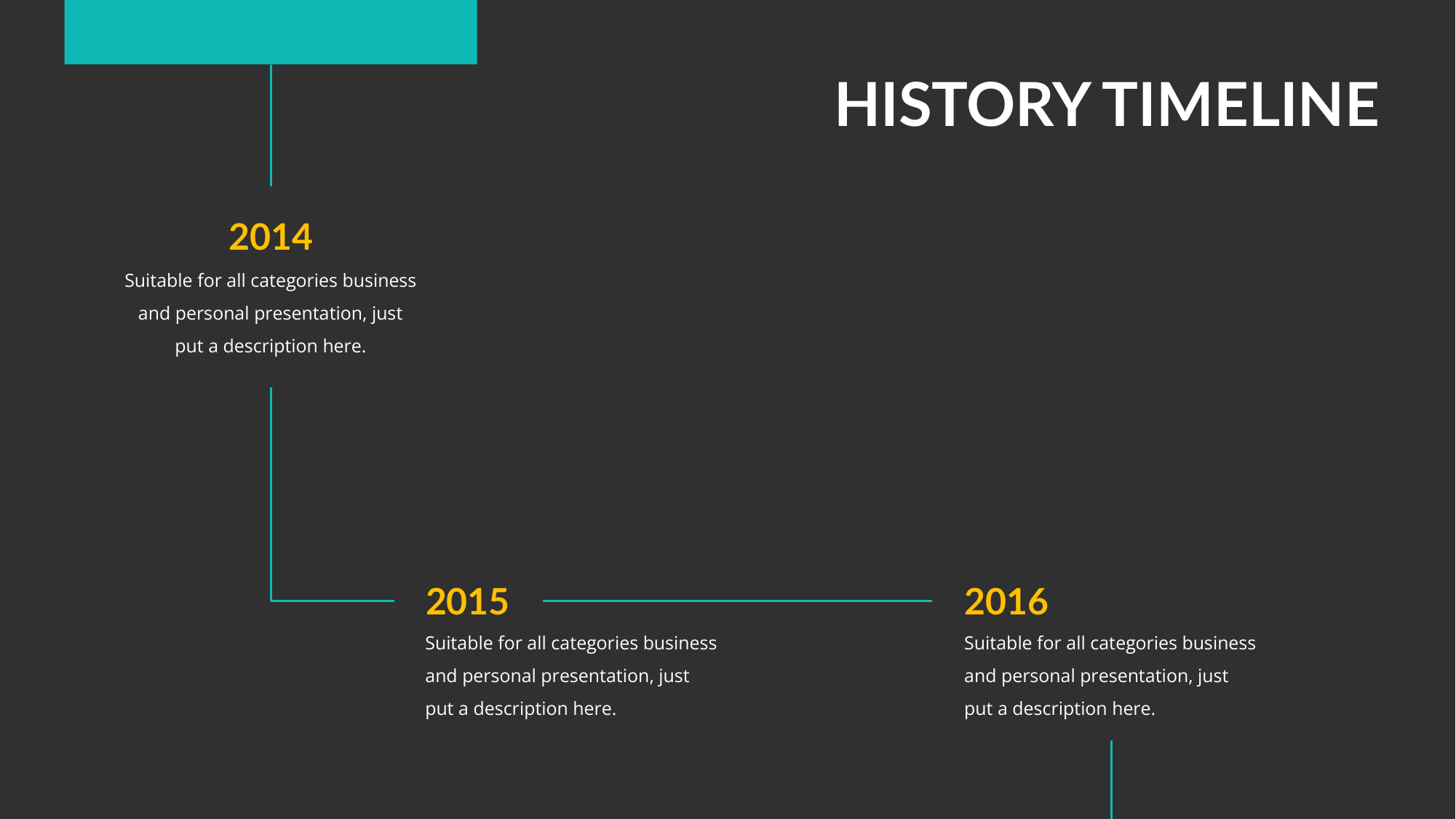

# HISTORY TIMELINE
2014

Suitable for all categories business and personal presentation, just put a description here.
2015
2016
Suitable for all categories business and personal presentation, just put a description here.
Suitable for all categories business and personal presentation, just put a description here.